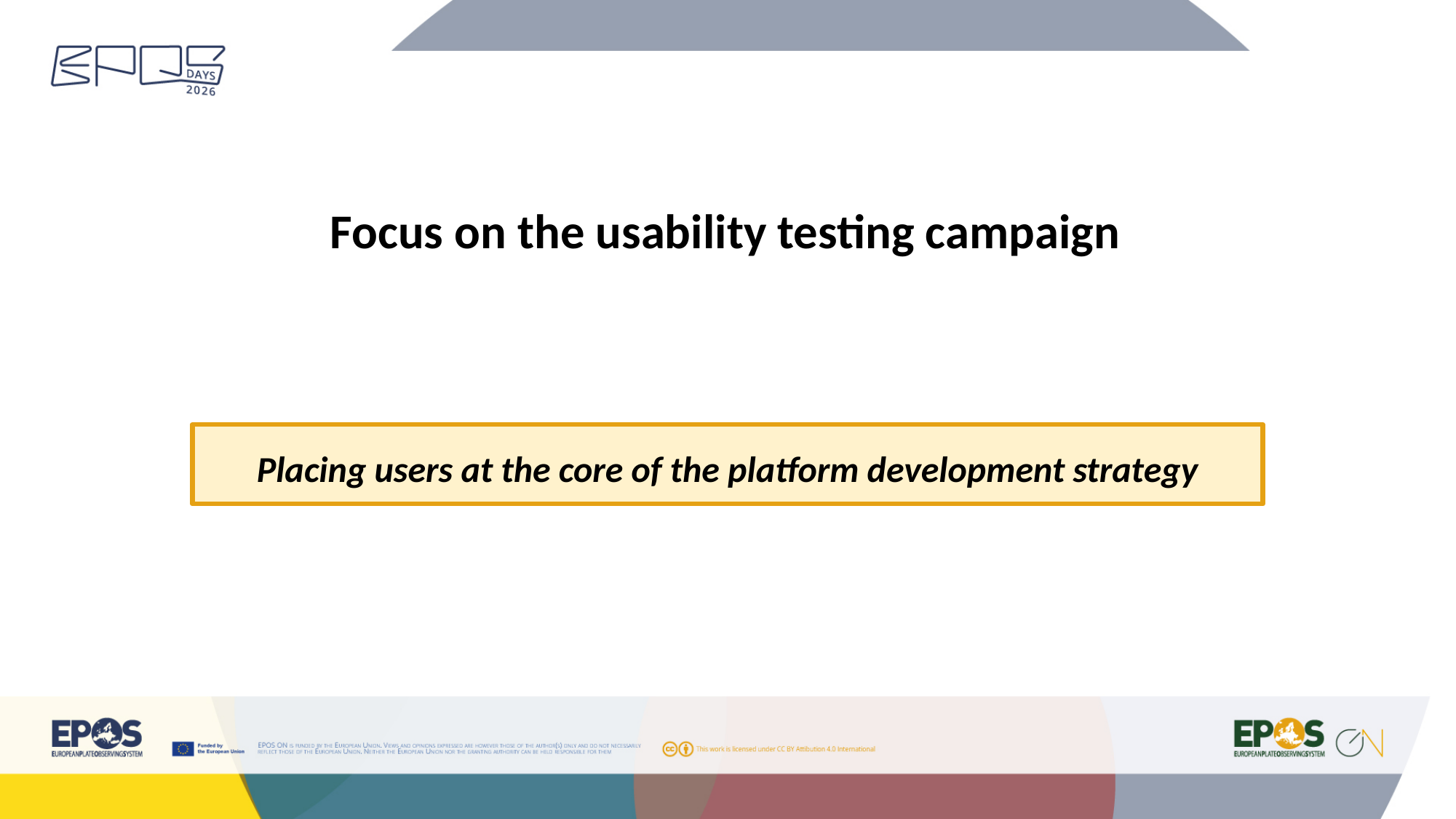

# Focus on the usability testing campaign
Placing users at the core of the platform development strategy